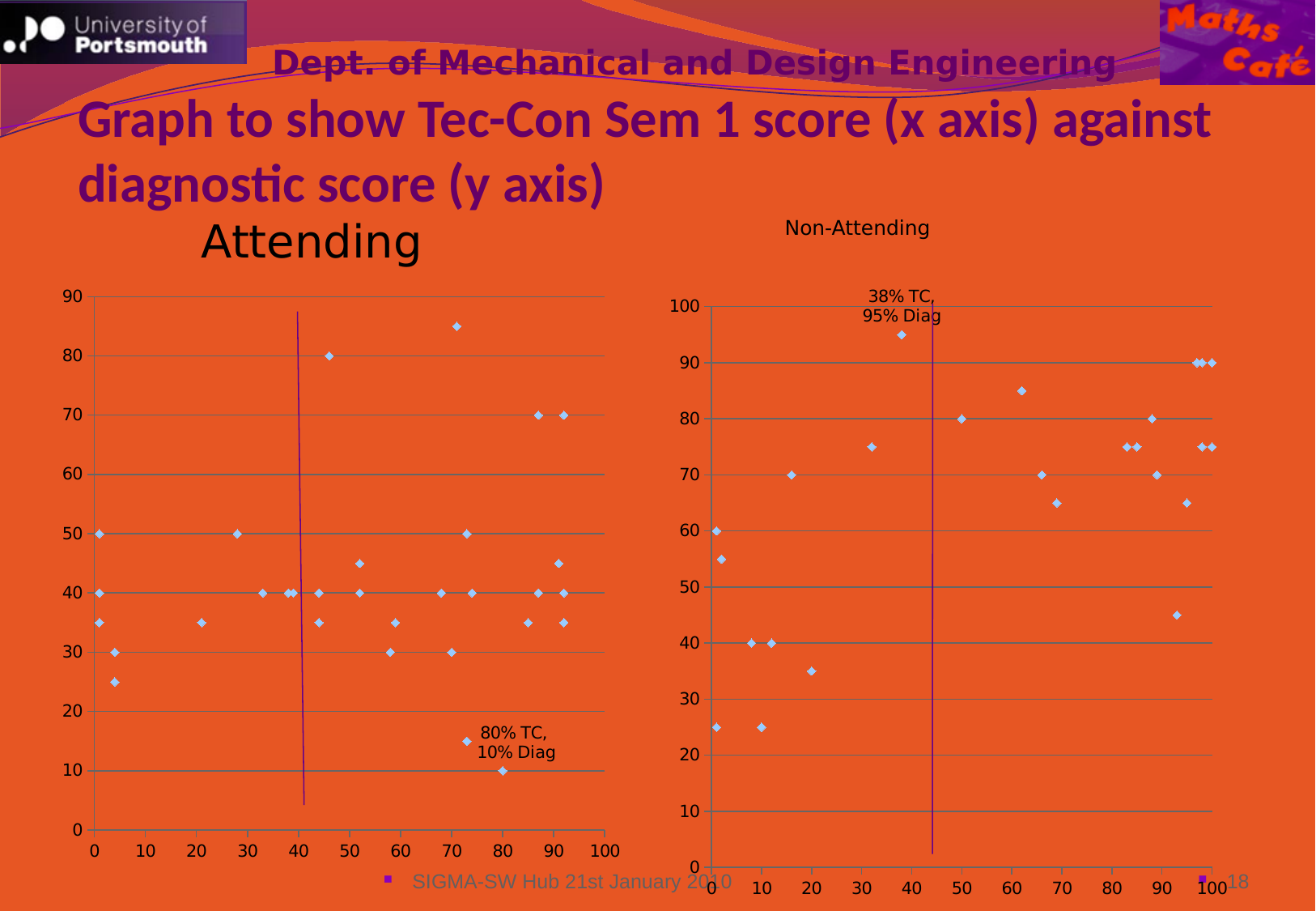

Dept. of Mechanical and Design Engineering
Graph to show Tec-Con Sem 1 score (x axis) against diagnostic score (y axis)

Attending

Non-Attending

### Chart

| Category |  |
|---|---|

### Chart

| Category |  |
|---|---|
SIGMA-SW Hub 21st January 2010
18